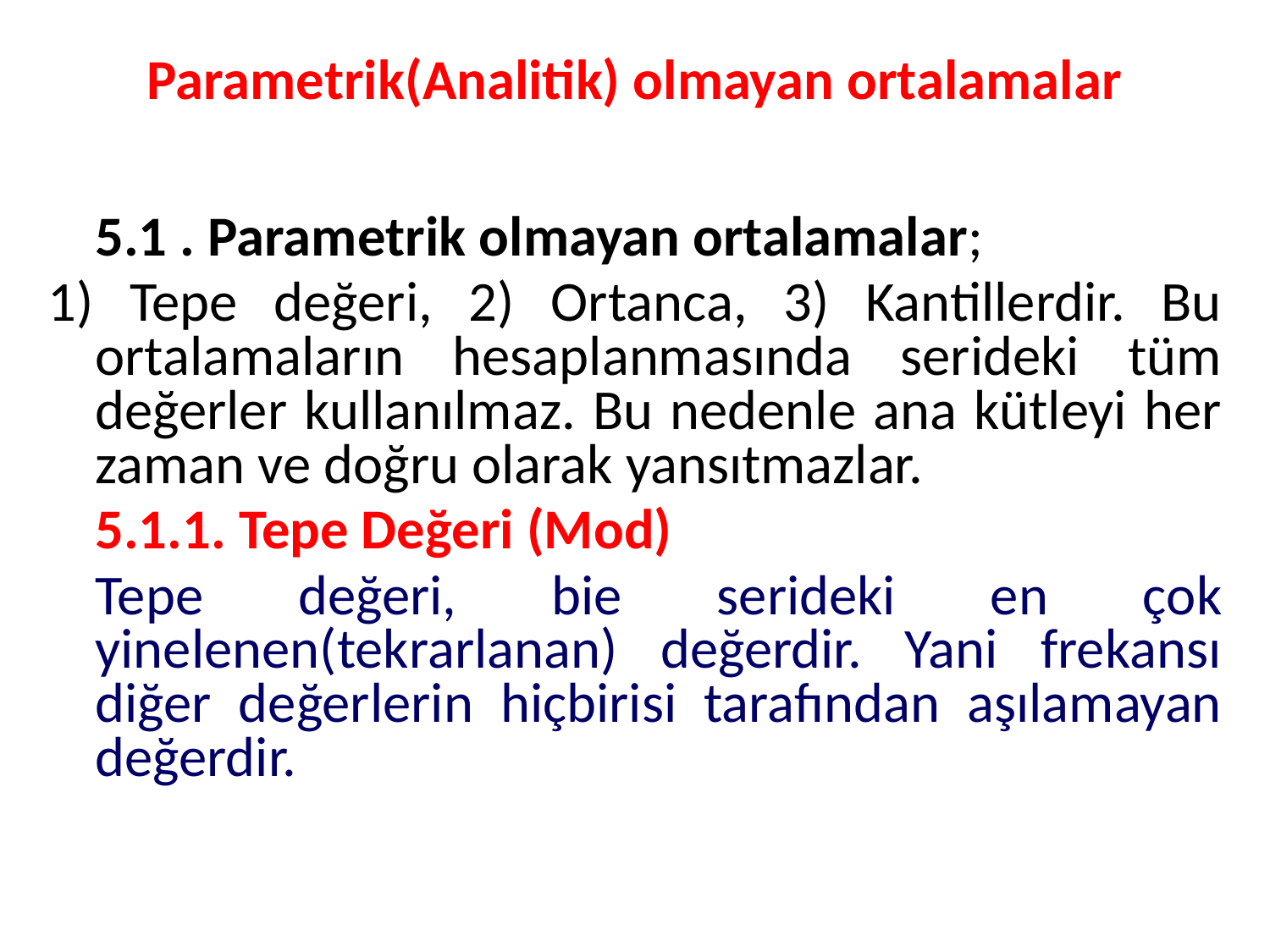

# Parametrik(Analitik) olmayan ortalamalar
	5.1 . Parametrik olmayan ortalamalar;
1) Tepe değeri, 2) Ortanca, 3) Kantillerdir. Bu ortalamaların hesaplanmasında serideki tüm değerler kullanılmaz. Bu nedenle ana kütleyi her zaman ve doğru olarak yansıtmazlar.
	5.1.1. Tepe Değeri (Mod)
	Tepe değeri, bie serideki en çok yinelenen(tekrarlanan) değerdir. Yani frekansı diğer değerlerin hiçbirisi tarafından aşılamayan değerdir.